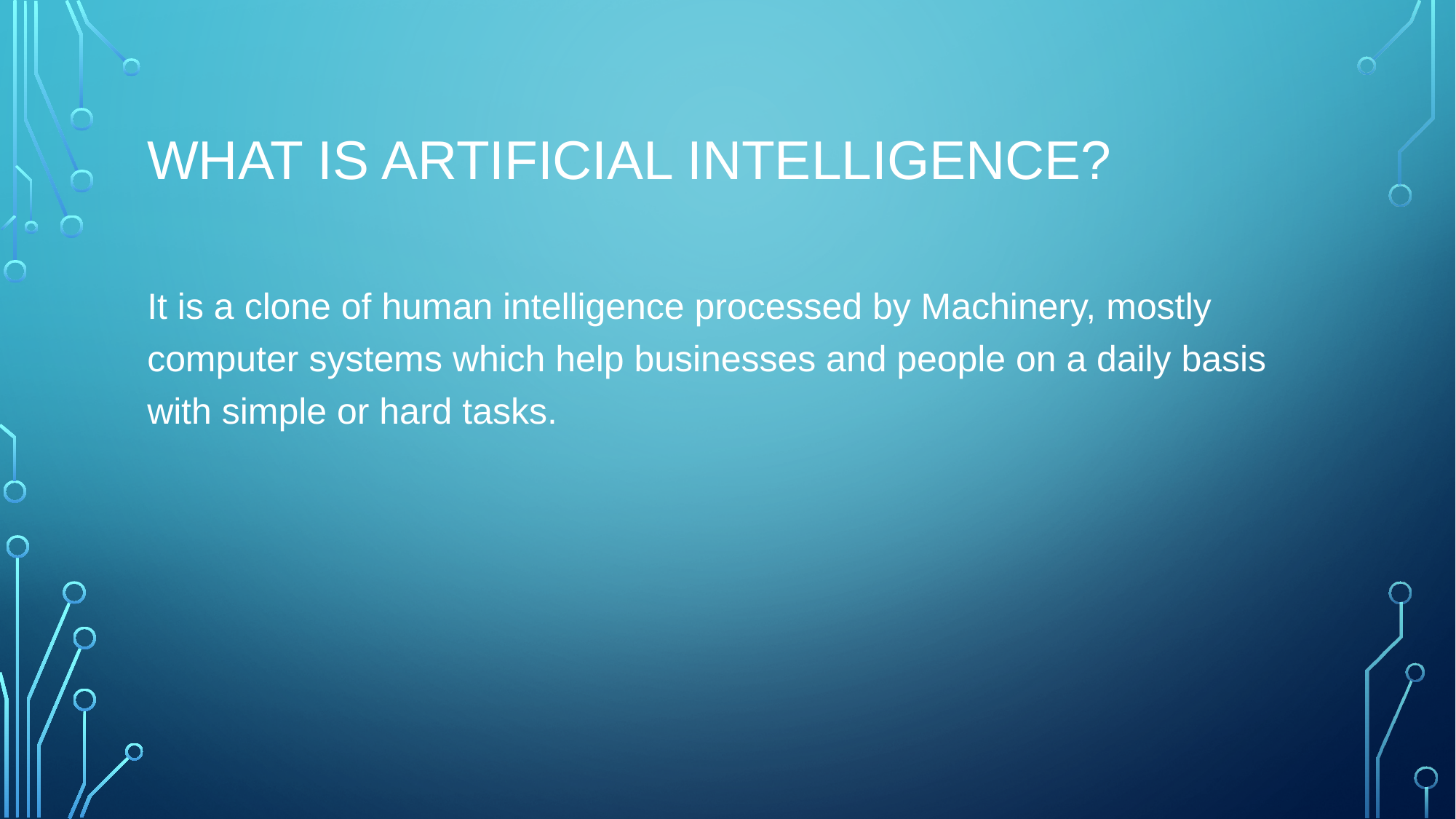

# What is artificial intelligence?
It is a clone of human intelligence processed by Machinery, mostly computer systems which help businesses and people on a daily basis with simple or hard tasks.